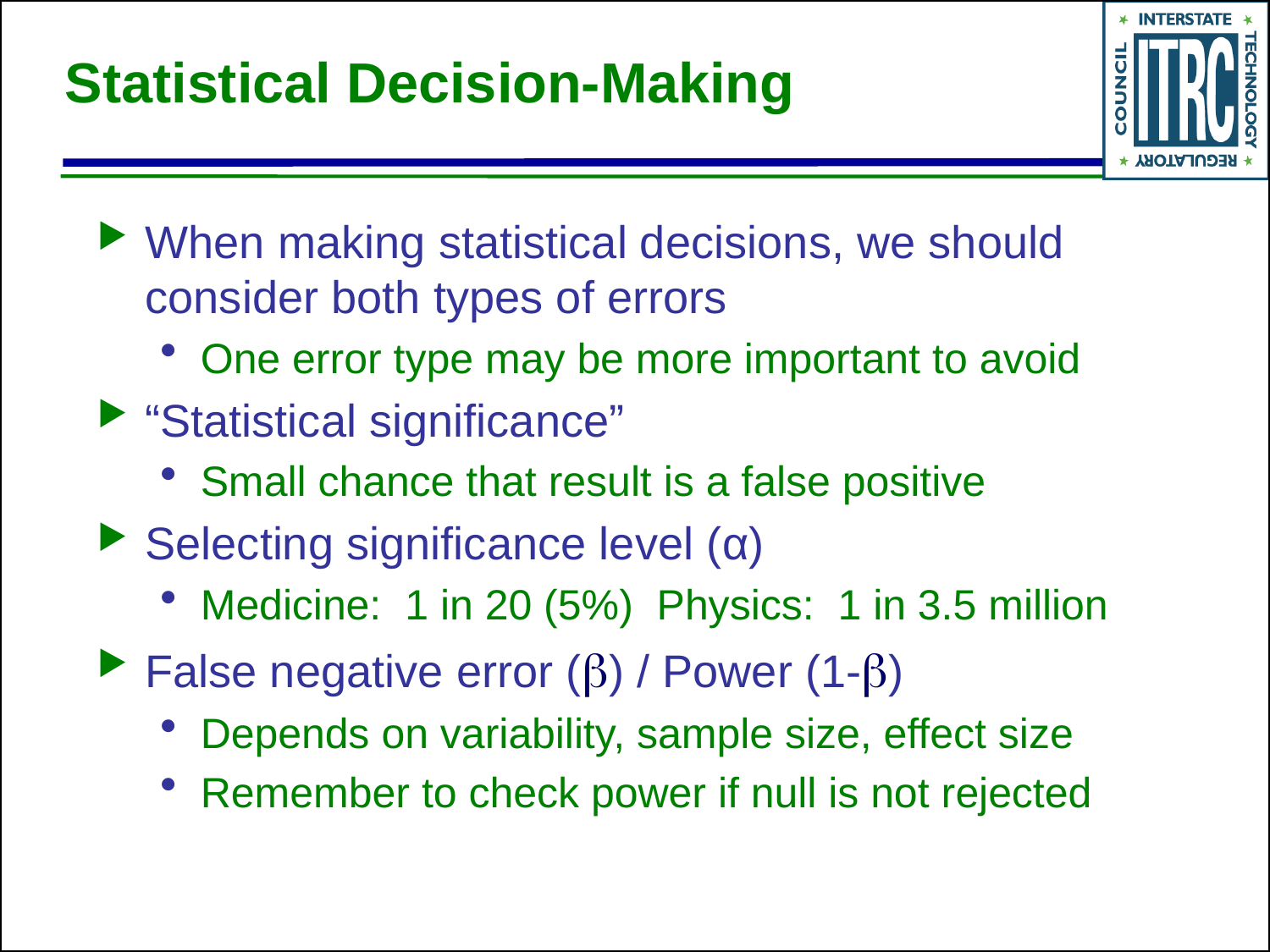

# Statistical Decision-Making
When making statistical decisions, we should consider both types of errors
One error type may be more important to avoid
“Statistical significance”
Small chance that result is a false positive
Selecting significance level (α)
Medicine:  1 in 20 (5%)  Physics:  1 in 3.5 million
False negative error (β) / Power (1-β)
Depends on variability, sample size, effect size
Remember to check power if null is not rejected